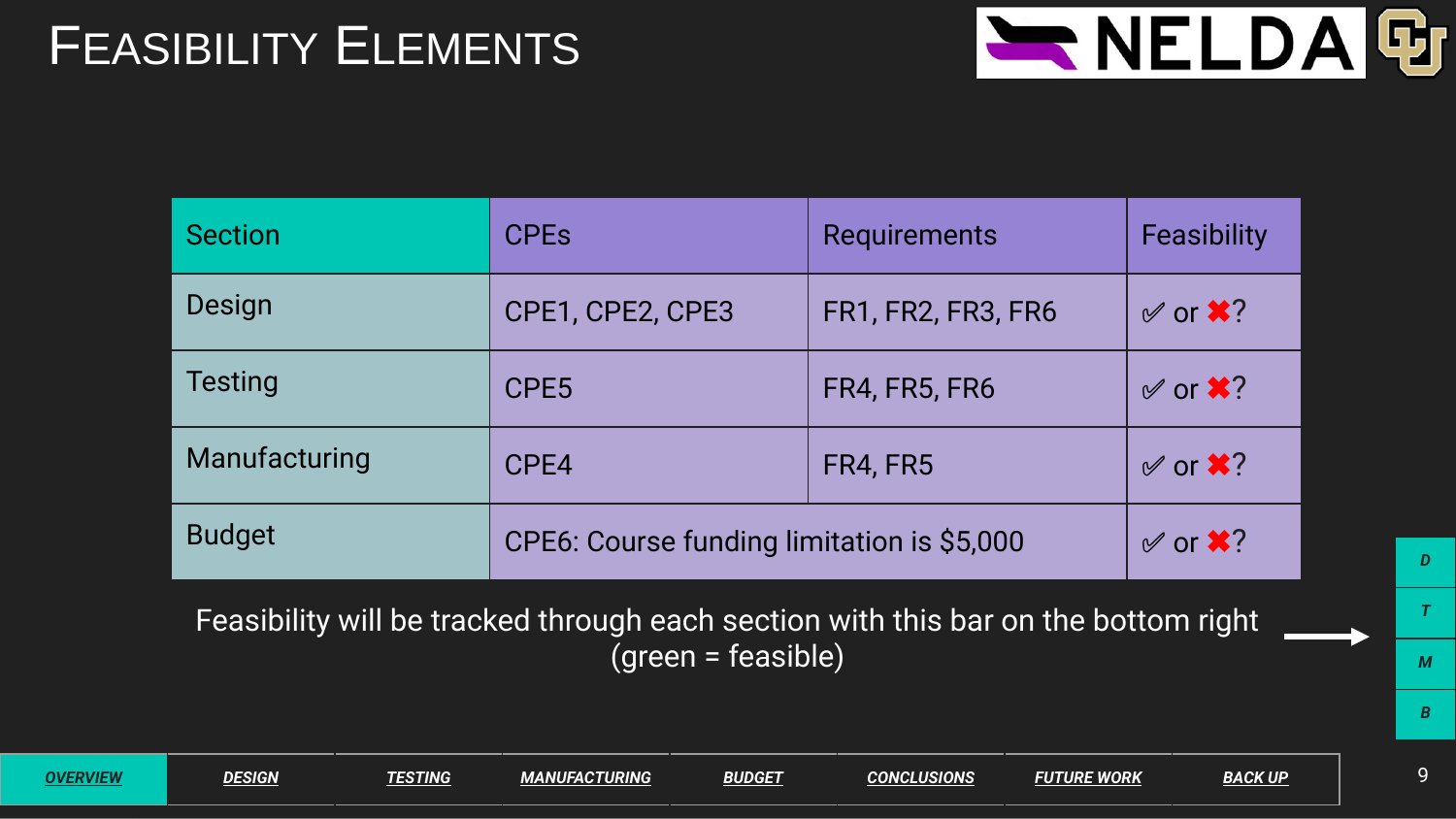

# FEASIBILITY ELEMENTS
| Section | CPEs | Requirements | Feasibility |
| --- | --- | --- | --- |
| Design | CPE1, CPE2, CPE3 | FR1, FR2, FR3, FR6 | ✅ or ✖? |
| Testing | CPE5 | FR4, FR5, FR6 | ✅ or ✖? |
| Manufacturing | CPE4 | FR4, FR5 | ✅ or ✖? |
| Budget | CPE6: Course funding limitation is $5,000 |  | ✅ or ✖? |
| D |
| --- |
| T |
| M |
| B |
Feasibility will be tracked through each section with this bar on the bottom right (green = feasible)
9
| OVERVIEW | DESIGN | TESTING | MANUFACTURING | BUDGET | CONCLUSIONS | FUTURE WORK | BACK UP |
| --- | --- | --- | --- | --- | --- | --- | --- |